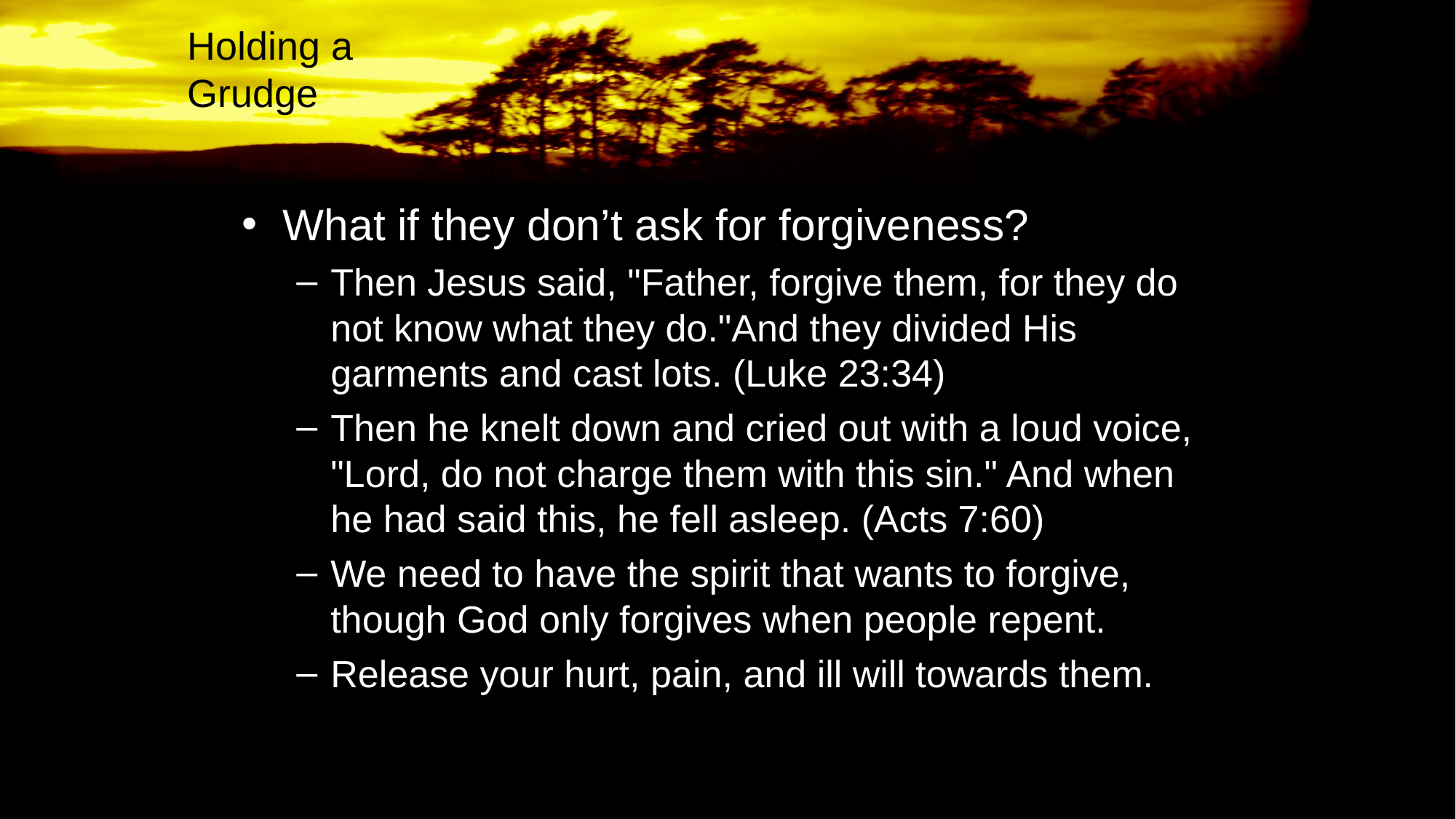

# Holding a Grudge
What if they don’t ask for forgiveness?
Then Jesus said, "Father, forgive them, for they do not know what they do."And they divided His garments and cast lots. (Luke 23:34)
Then he knelt down and cried out with a loud voice, "Lord, do not charge them with this sin." And when he had said this, he fell asleep. (Acts 7:60)
We need to have the spirit that wants to forgive, though God only forgives when people repent.
Release your hurt, pain, and ill will towards them.